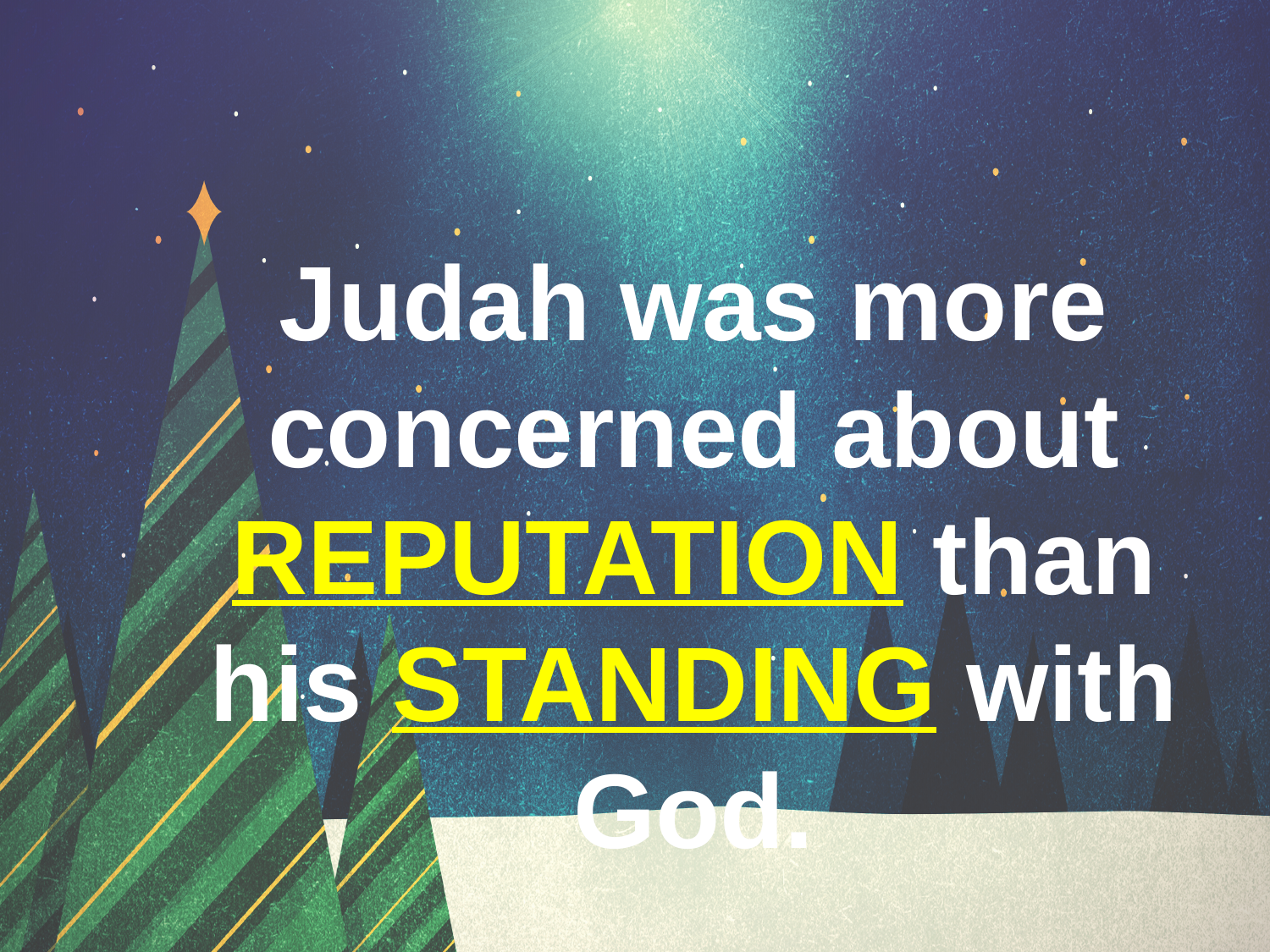

Judah was more concerned about REPUTATION than his STANDING with God.